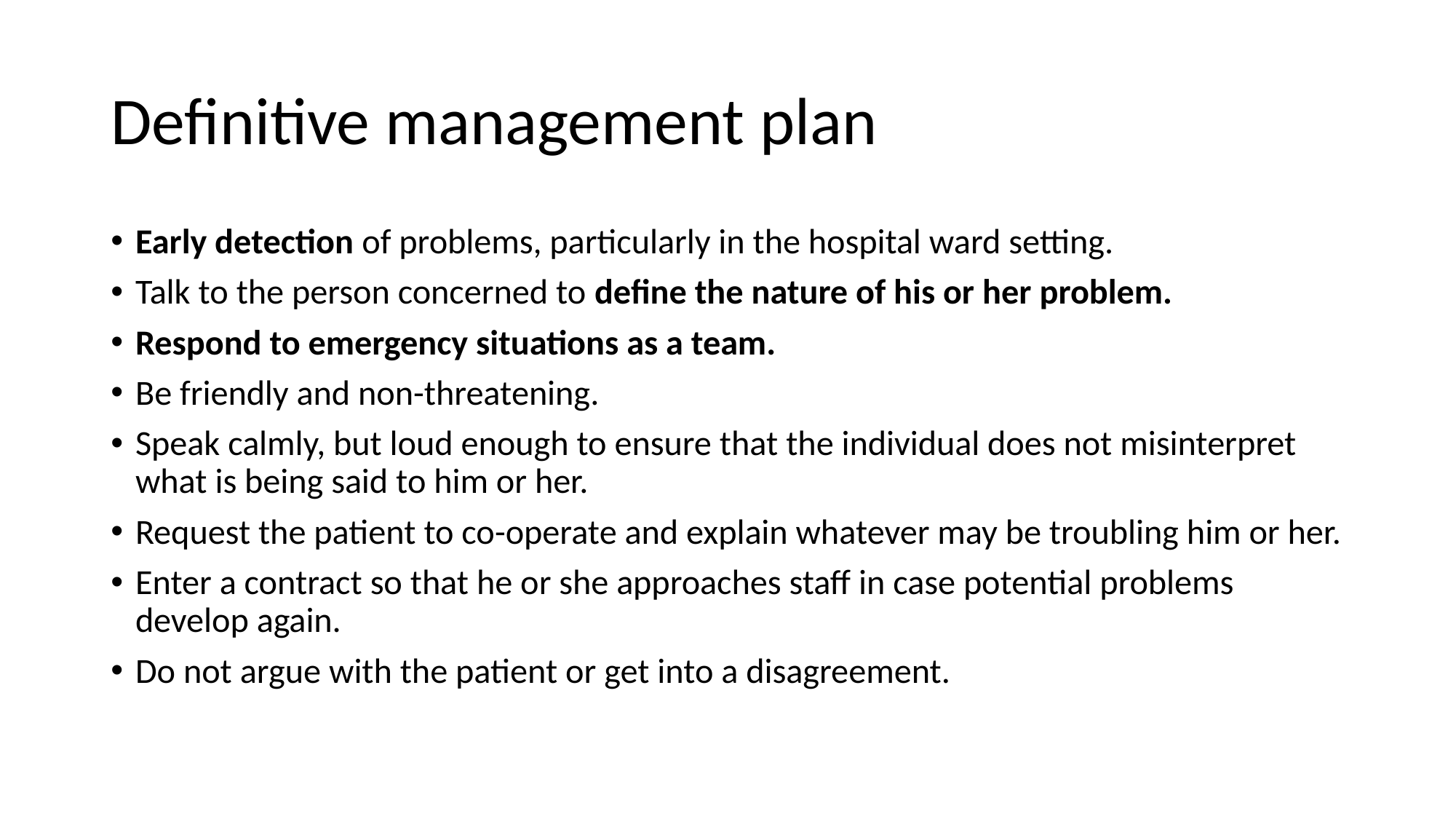

# Definitive management plan
Early detection of problems, particularly in the hospital ward setting.
Talk to the person concerned to define the nature of his or her problem.
Respond to emergency situations as a team.
Be friendly and non-threatening.
Speak calmly, but loud enough to ensure that the individual does not misinterpret what is being said to him or her.
Request the patient to co-operate and explain whatever may be troubling him or her.
Enter a contract so that he or she approaches staff in case potential problems develop again.
Do not argue with the patient or get into a disagreement.